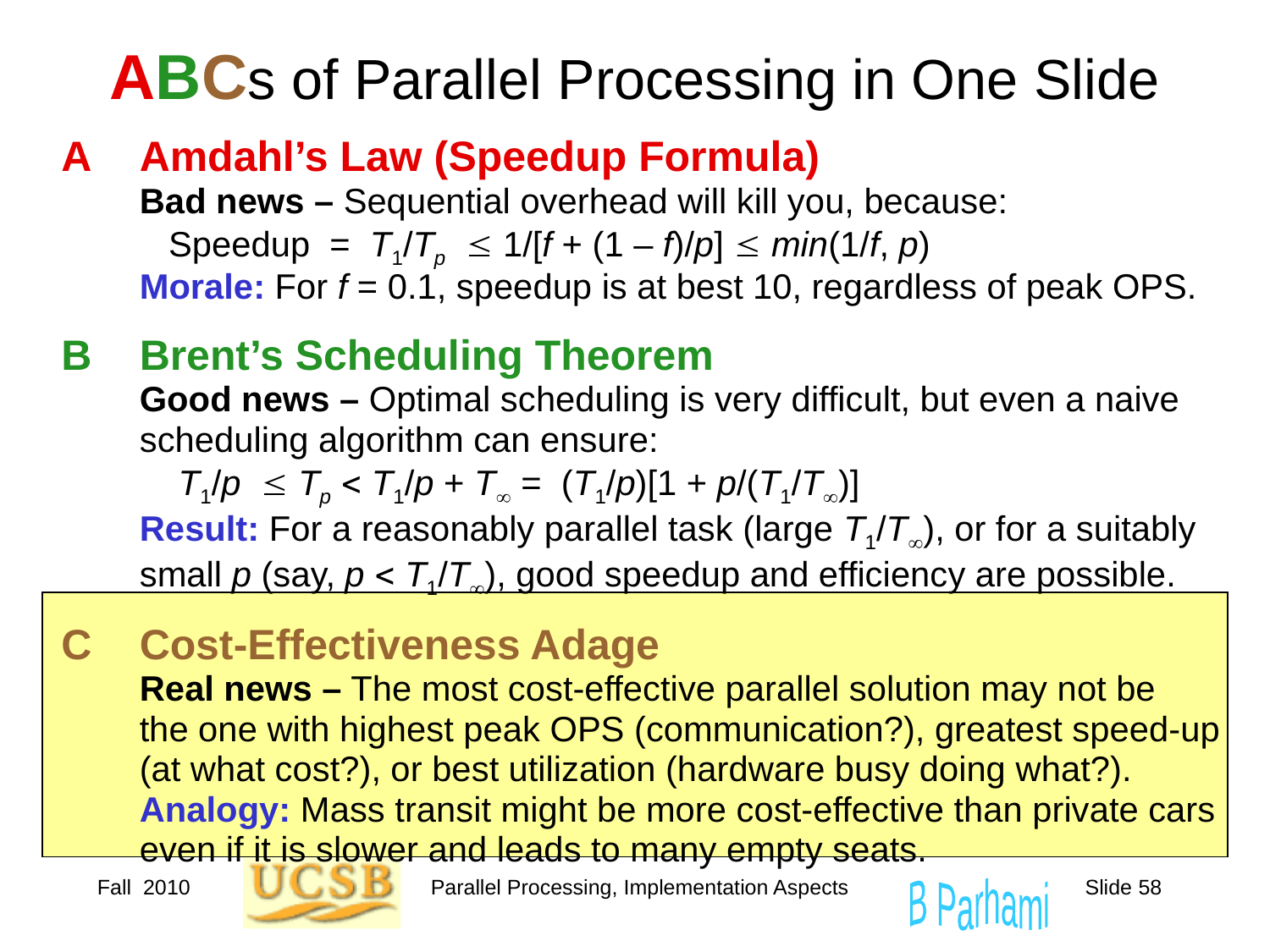

# ABCs of Parallel Processing in One Slide
     A	Amdahl’s Law (Speedup Formula)
	Bad news – Sequential overhead will kill you, because:
	   Speedup  =  T1/Tp  ≤ 1/[f + (1 – f)/p] ≤ min(1/f, p)
	Morale: For f = 0.1, speedup is at best 10, regardless of peak OPS.

     B	Brent’s Scheduling Theorem
	Good news – Optimal scheduling is very difficult, but even a naive
	scheduling algorithm can ensure:
	    T1/p  ≤ Tp < T1/p + T∞ =  (T1/p)[1 + p/(T1/T∞)]
	Result: For a reasonably parallel task (large T1/T∞), or for a suitably
	small p (say, p < T1/T∞), good speedup and efficiency are possible.

     C	Cost-Effectiveness Adage
	Real news – The most cost-effective parallel solution may not be
	the one with highest peak OPS (communication?), greatest speed-up
	(at what cost?), or best utilization (hardware busy doing what?).
	Analogy: Mass transit might be more cost-effective than private cars
	even if it is slower and leads to many empty seats.

Fall  2010
Parallel Processing, Implementation Aspects
Slide 58